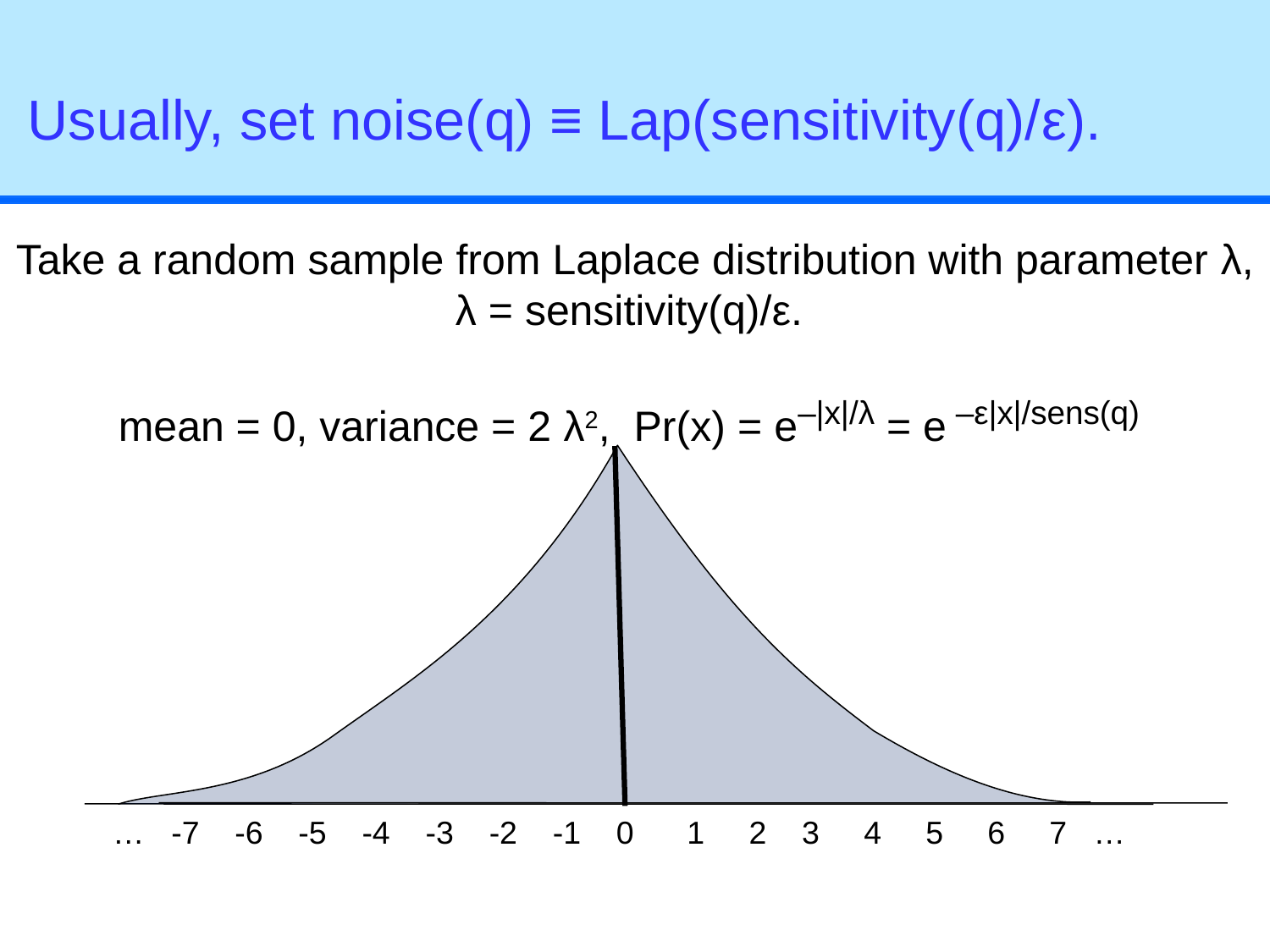

# Usually, set noise(q) ≡ Lap(sensitivity(q)/ε).
Take a random sample from Laplace distribution with parameter λ,
λ = sensitivity(q)/ε.

mean = 0, variance = 2 λ2,  Pr(x) = e–|x|/λ = e –ε|x|/sens(q)

…   -7    -6    -5    -4    -3    -2    -1    0      1     2    3     4     5     6     7   …